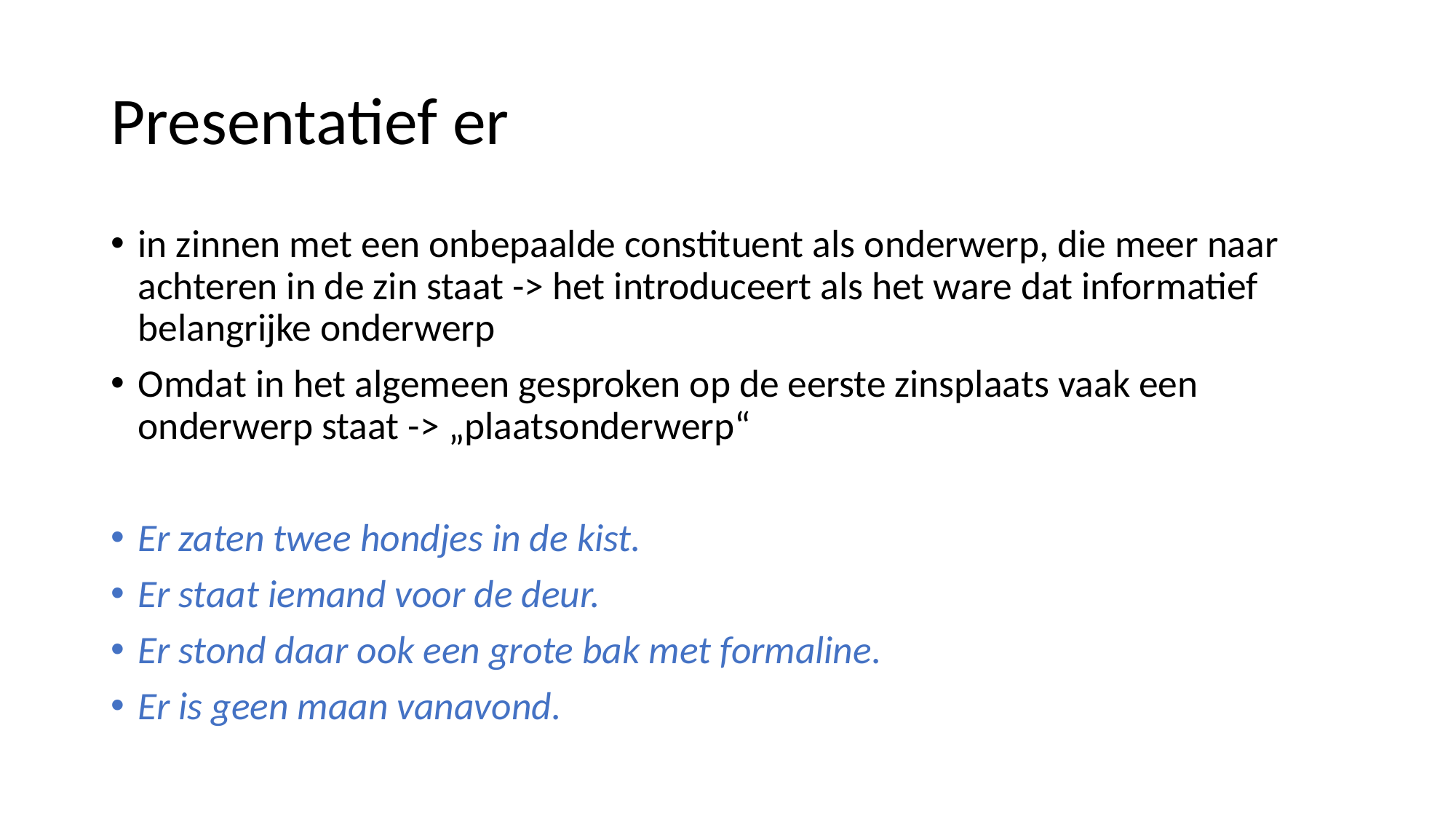

# Presentatief er
in zinnen met een onbepaalde constituent als onderwerp, die meer naar achteren in de zin staat -> het introduceert als het ware dat informatief belangrijke onderwerp
Omdat in het algemeen gesproken op de eerste zinsplaats vaak een onderwerp staat -> „plaatsonderwerp“

Er zaten twee hondjes in de kist.
Er staat iemand voor de deur.
Er stond daar ook een grote bak met formaline.
Er is geen maan vanavond.